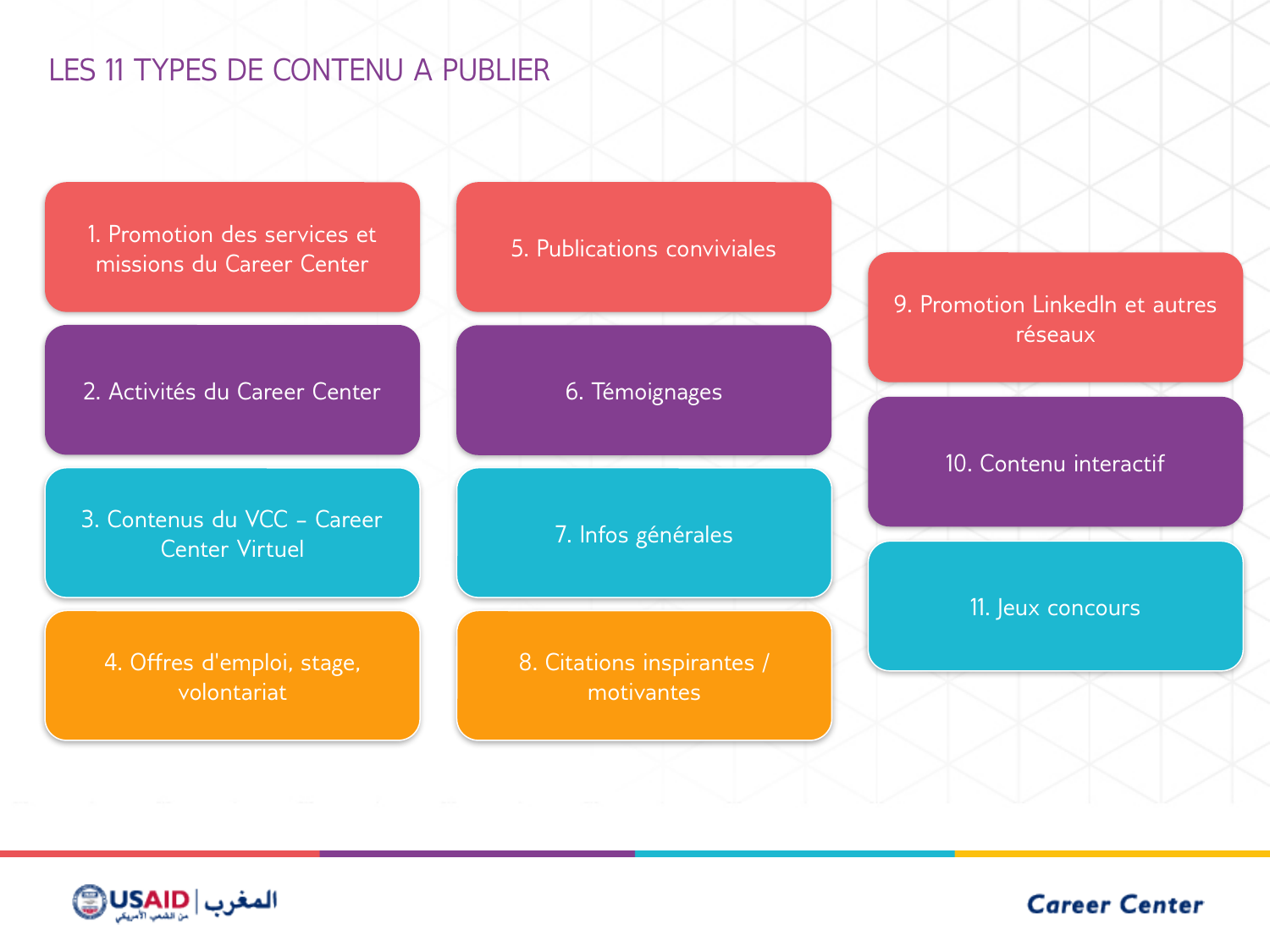

Les 11 TYPES DE CONTENU A PUBLIER

5. Publications conviviales
1. Promotion des services et missions du Career Center
9. Promotion LinkedIn et autres réseaux
2. Activités du Career Center
6. Témoignages
10. Contenu interactif
3. Contenus du VCC – Career Center Virtuel
7. Infos générales
11. Jeux concours
4. Offres d'emploi, stage, volontariat
8. Citations inspirantes / motivantes